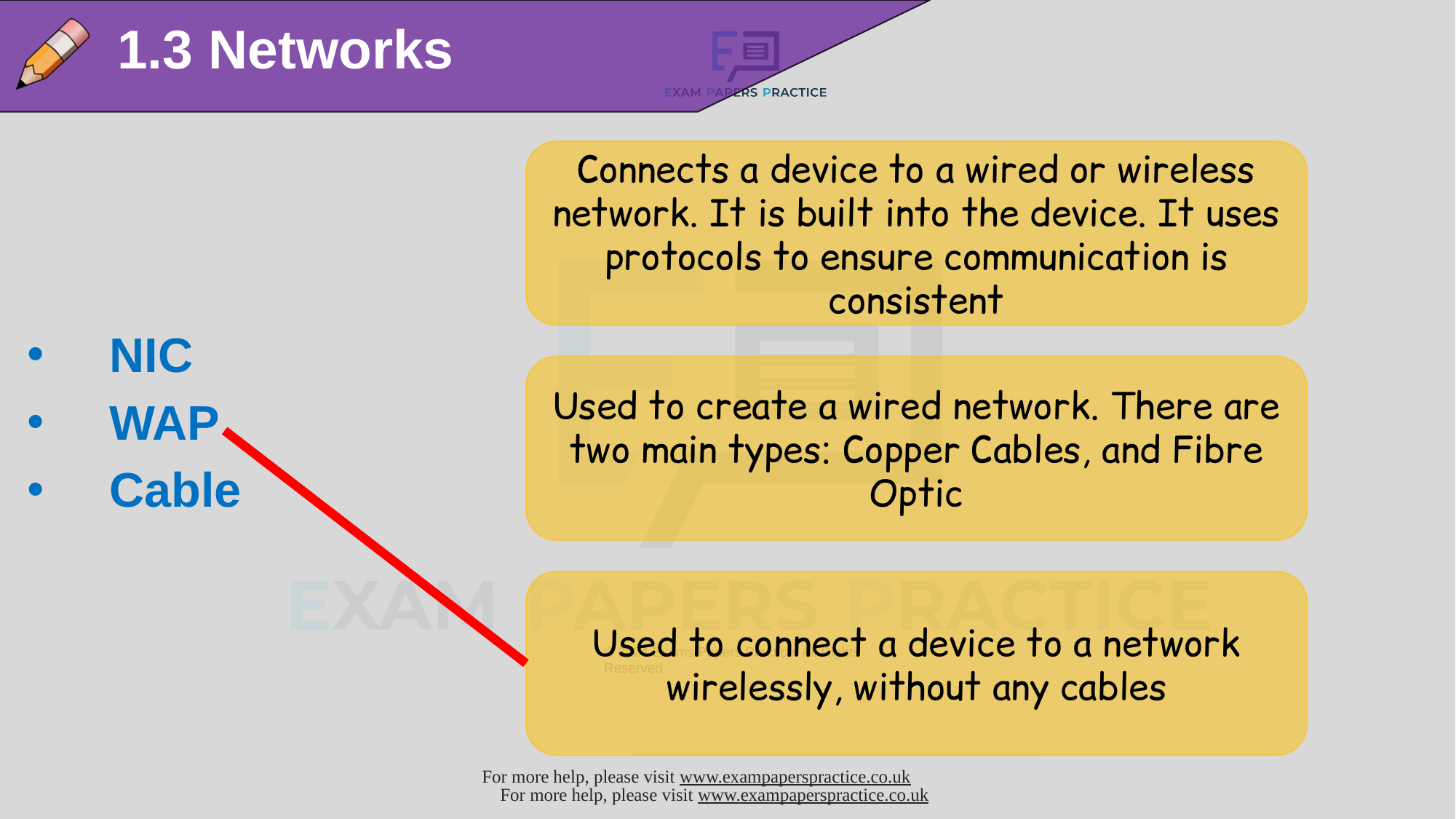

1.3 Networks

NIC
WAP
Cable

Connects a device to a wired or wireless network. It is built into the device. It uses protocols to ensure communication is consistent
Used to create a wired network. There are two main types: Copper Cables, and Fibre Optic
Used to connect a device to a network wirelessly, without any cables